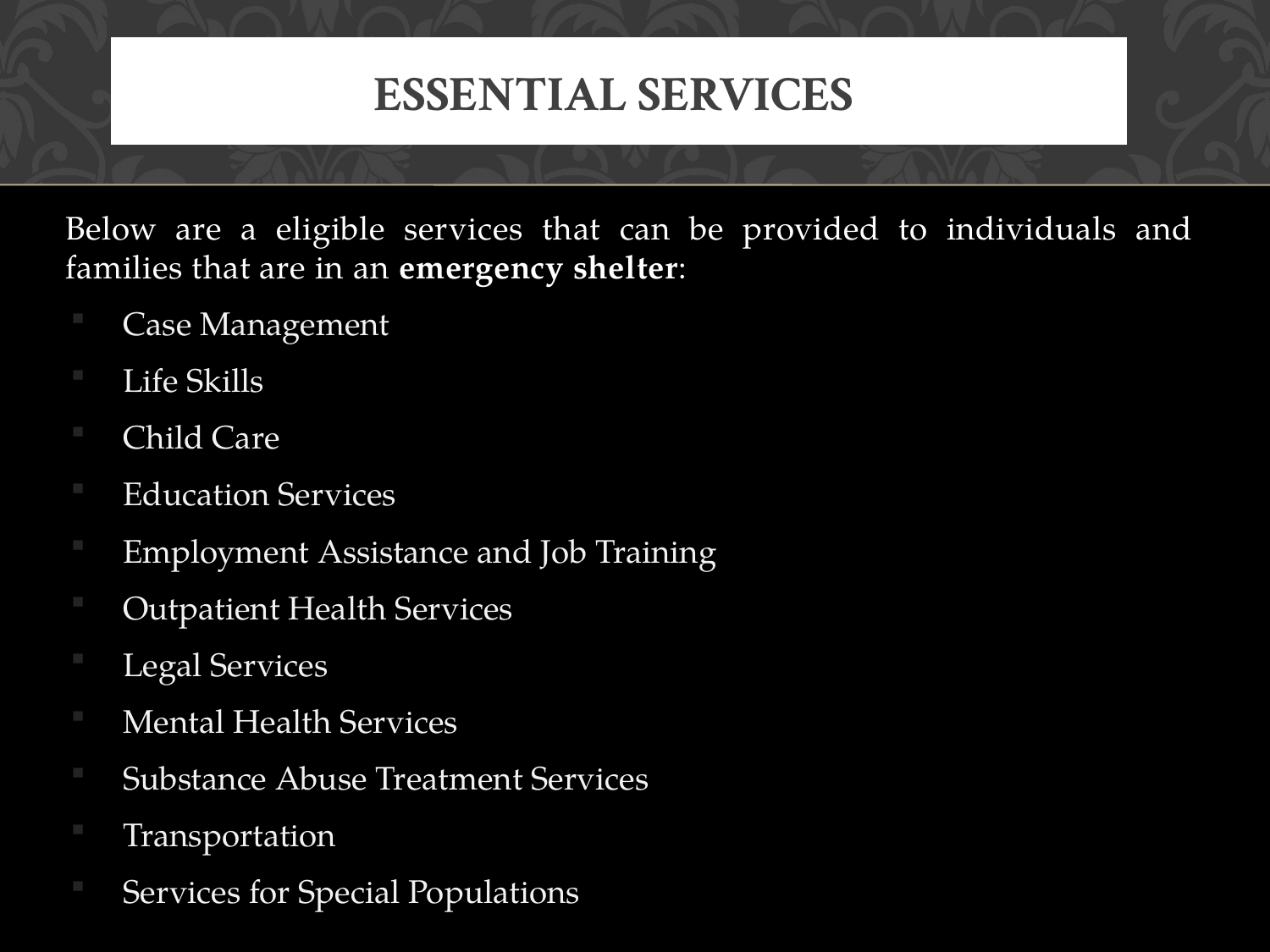

# Essential Services
Below are a eligible services that can be provided to individuals and families that are in an emergency shelter:
Case Management
Life Skills
Child Care
Education Services
Employment Assistance and Job Training
Outpatient Health Services
Legal Services
Mental Health Services
Substance Abuse Treatment Services
Transportation
Services for Special Populations